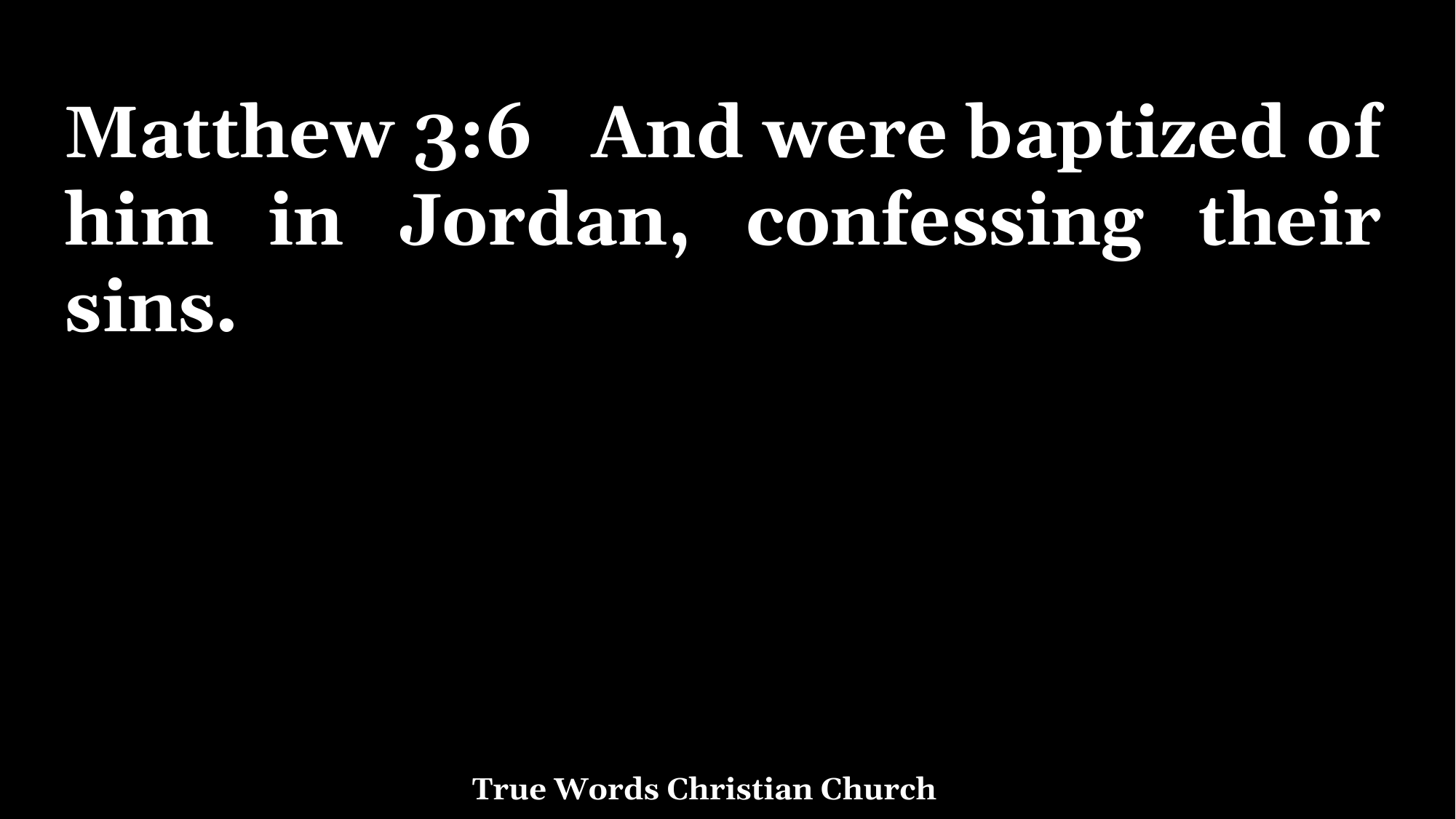

Matthew 3:6   And were baptized of him in Jordan, confessing their sins.
True Words Christian Church